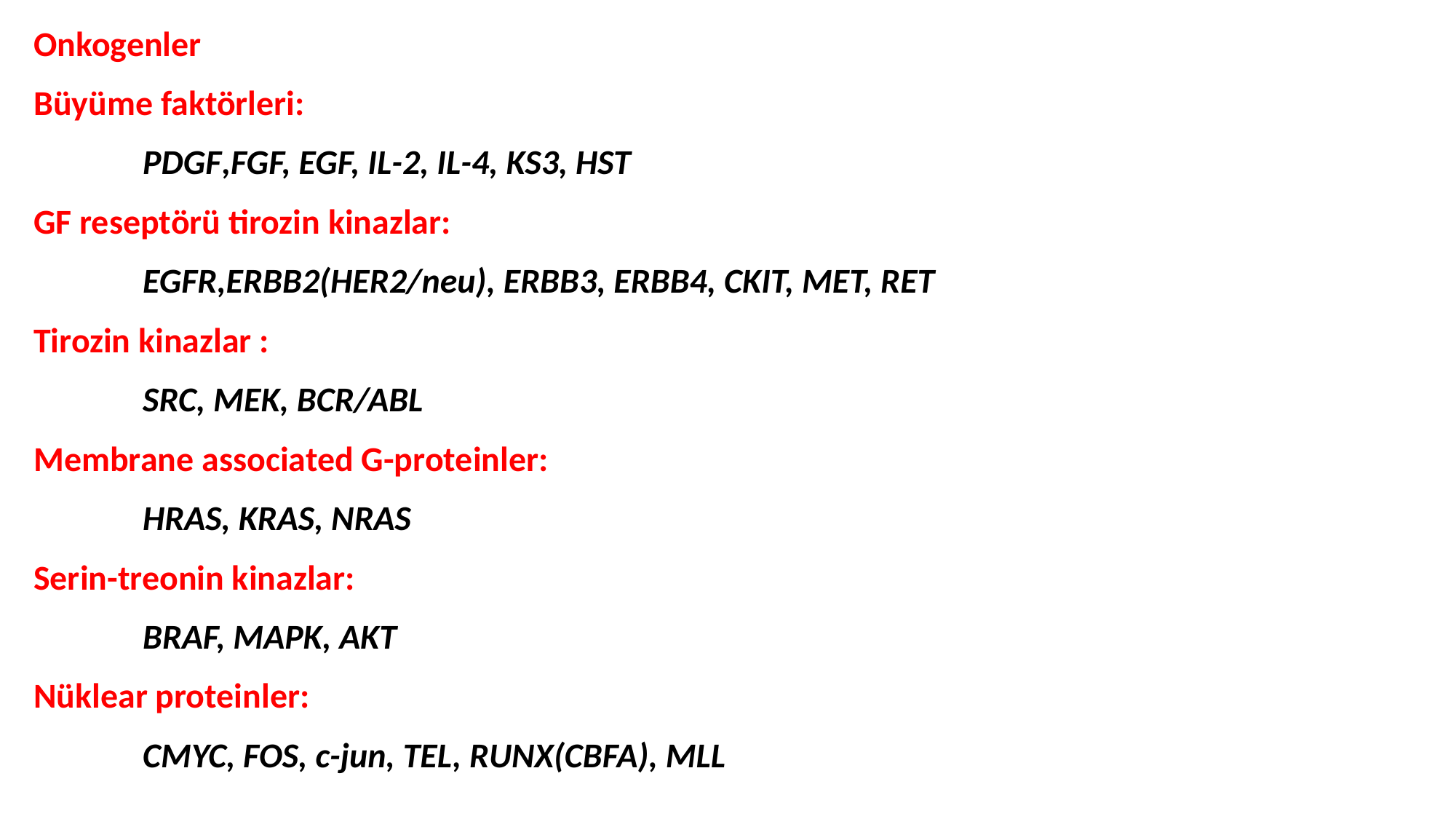

Onkogenler
Büyüme faktörleri:
	PDGF,FGF, EGF, IL-2, IL-4, KS3, HST
GF reseptörü tirozin kinazlar:
	EGFR,ERBB2(HER2/neu), ERBB3, ERBB4, CKIT, MET, RET
Tirozin kinazlar :
	SRC, MEK, BCR/ABL
Membrane associated G-proteinler:
	HRAS, KRAS, NRAS
Serin-treonin kinazlar:
	BRAF, MAPK, AKT
Nüklear proteinler:
	CMYC, FOS, c-jun, TEL, RUNX(CBFA), MLL